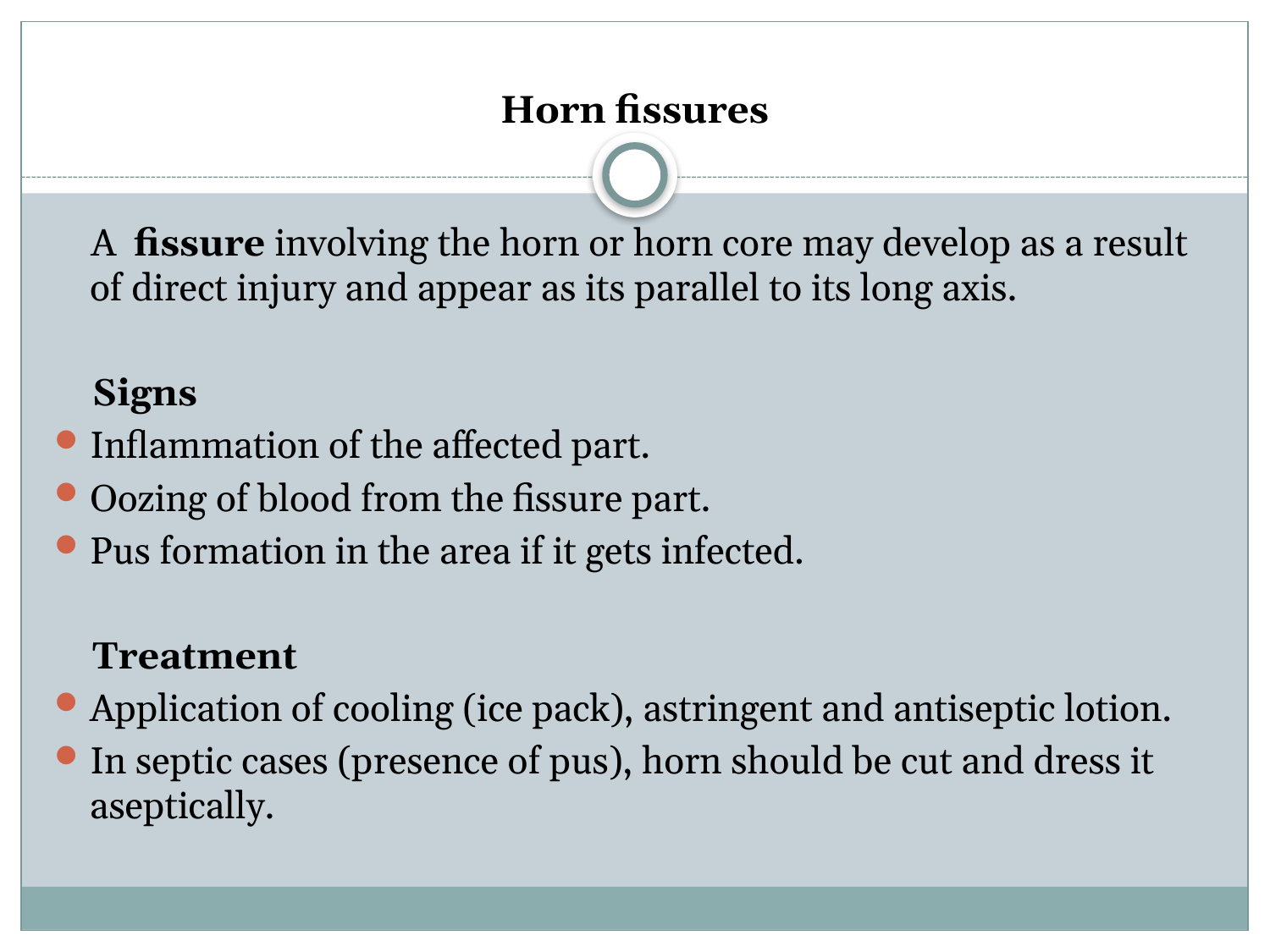

# Horn fissures
    A  fissure involving the horn or horn core may develop as a result of direct injury and appear as its parallel to its long axis.

    Signs
Inflammation of the affected part.
Oozing of blood from the fissure part.
Pus formation in the area if it gets infected.

    Treatment
Application of cooling (ice pack), astringent and antiseptic lotion.
In septic cases (presence of pus), horn should be cut and dress it aseptically.